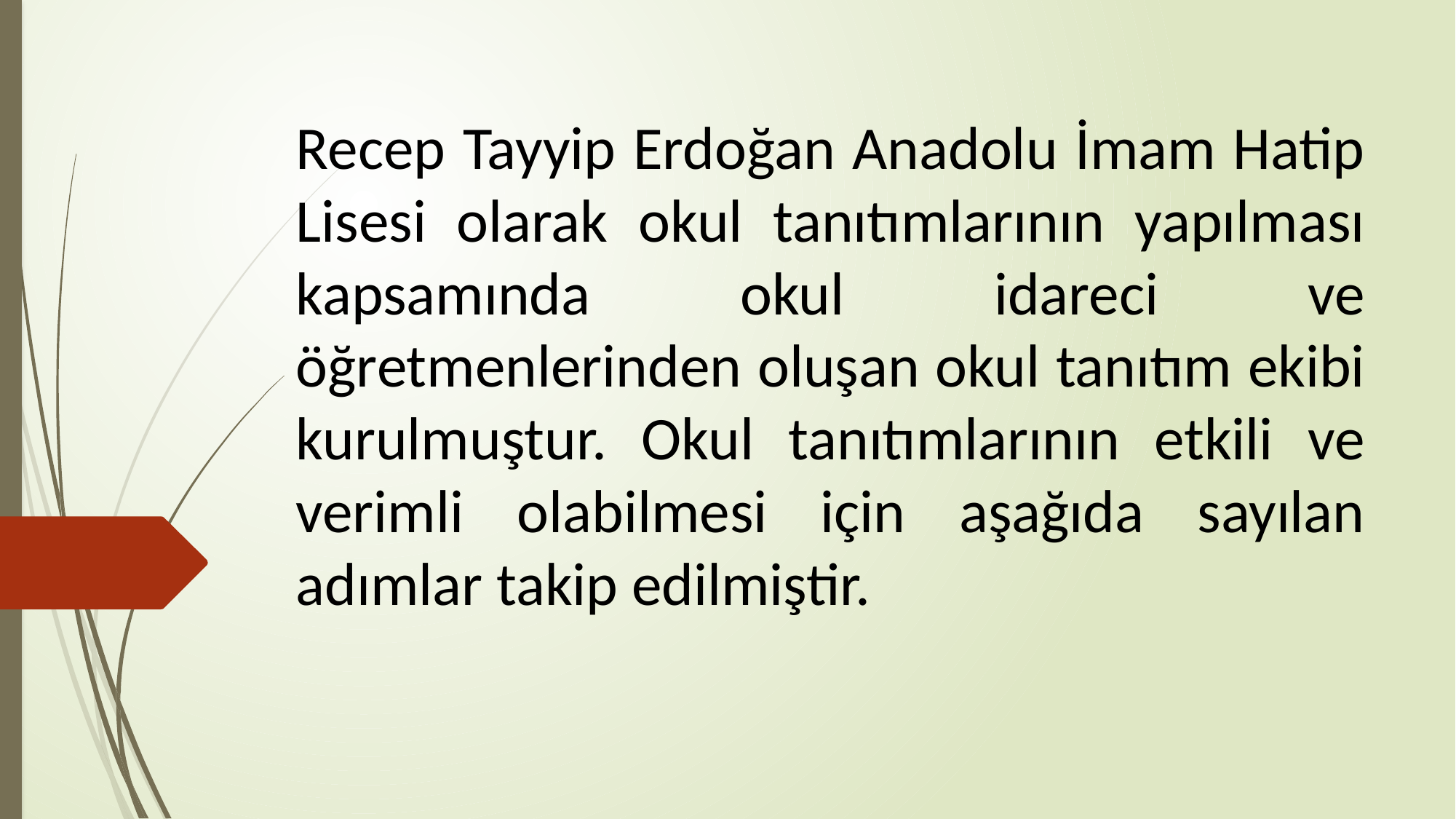

Recep Tayyip Erdoğan Anadolu İmam Hatip Lisesi olarak okul tanıtımlarının yapılması kapsamında okul idareci ve öğretmenlerinden oluşan okul tanıtım ekibi kurulmuştur. Okul tanıtımlarının etkili ve verimli olabilmesi için aşağıda sayılan adımlar takip edilmiştir.